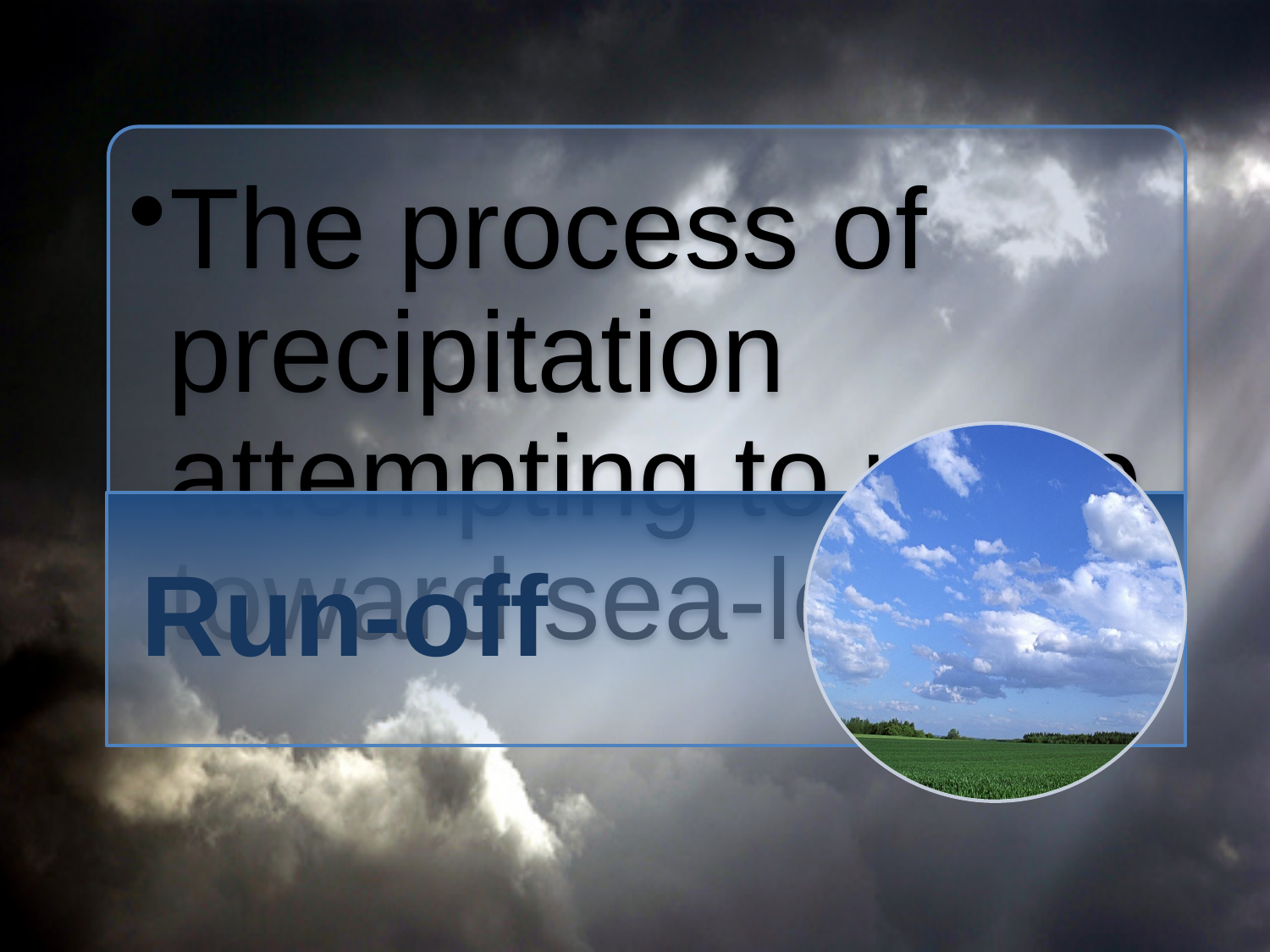

The process of precipitation attempting to move toward sea-level.
Run-off